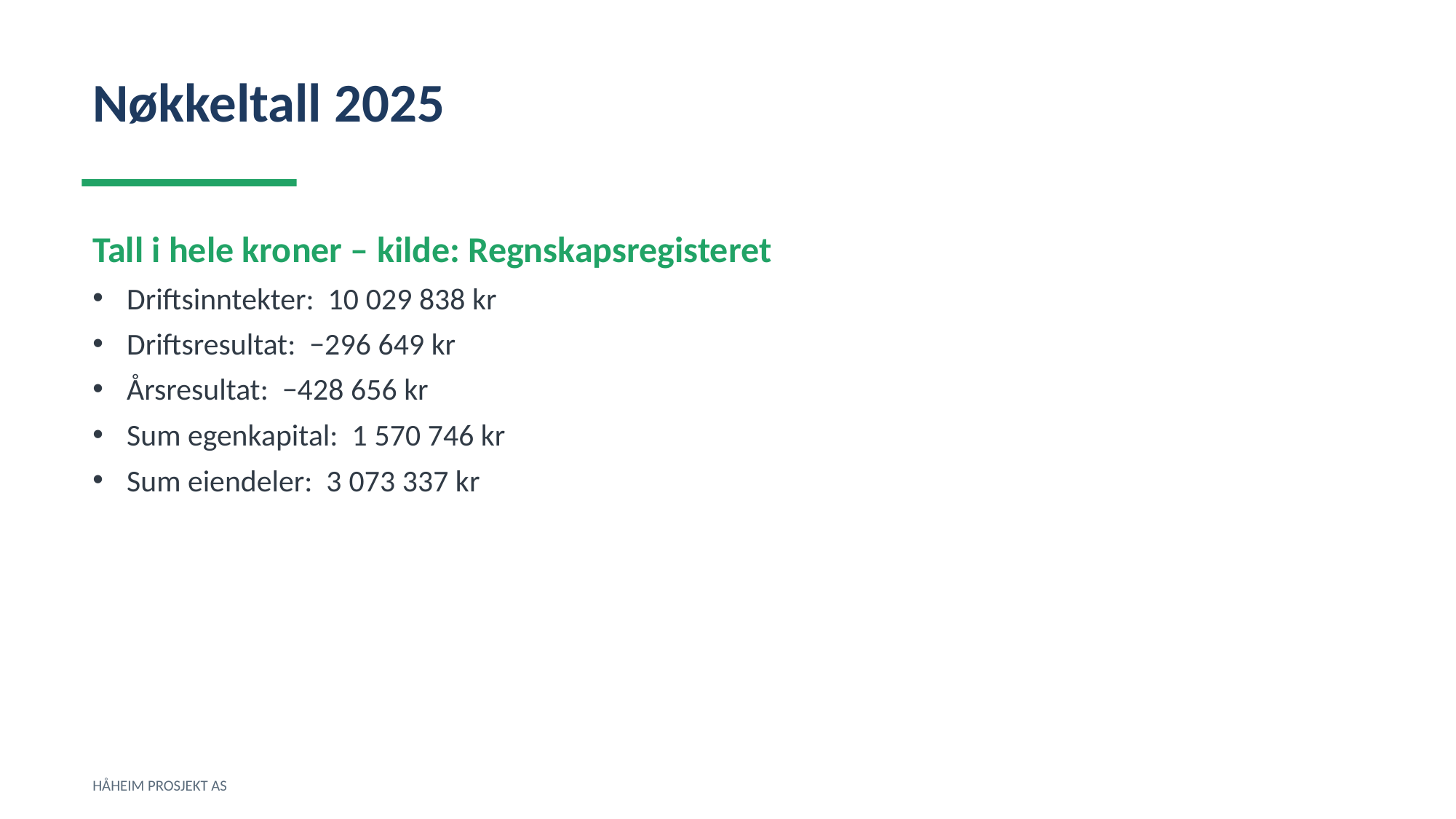

Nøkkeltall 2025

Tall i hele kroner – kilde: Regnskapsregisteret
Driftsinntekter:  10 029 838 kr
Driftsresultat:  −296 649 kr
Årsresultat:  −428 656 kr
Sum egenkapital:  1 570 746 kr
Sum eiendeler:  3 073 337 kr
HÅHEIM PROSJEKT AS